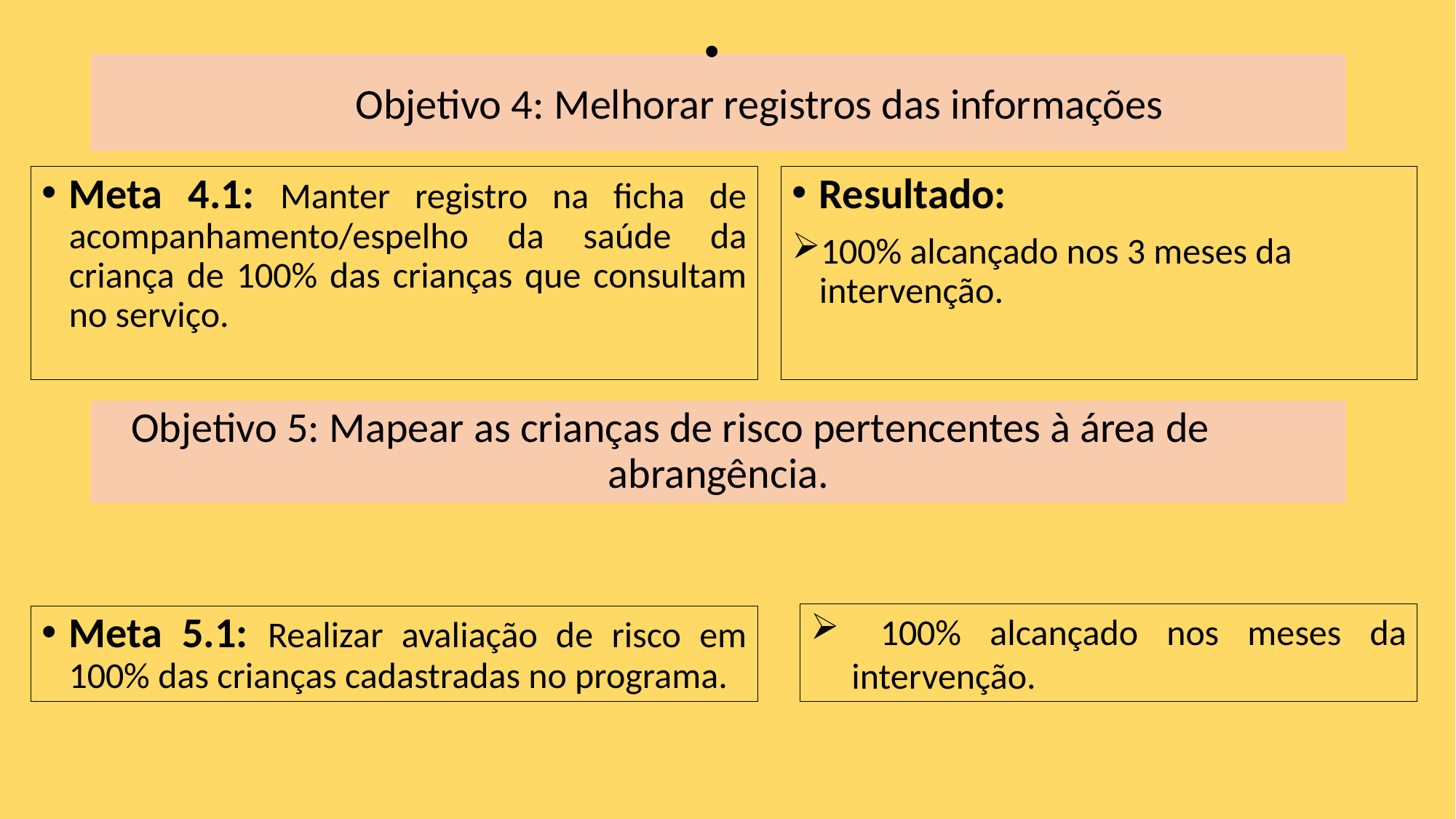

# Objetivo 4: Melhorar registros das informações
Resultado:
100% alcançado nos 3 meses da intervenção.
Meta 4.1: Manter registro na ficha de acompanhamento/espelho da saúde da criança de 100% das crianças que consultam no serviço.
Objetivo 5: Mapear as crianças de risco pertencentes à área de           abrangência.
 100% alcançado nos meses da intervenção.
Meta 5.1: Realizar avaliação de risco em 100% das crianças cadastradas no programa.